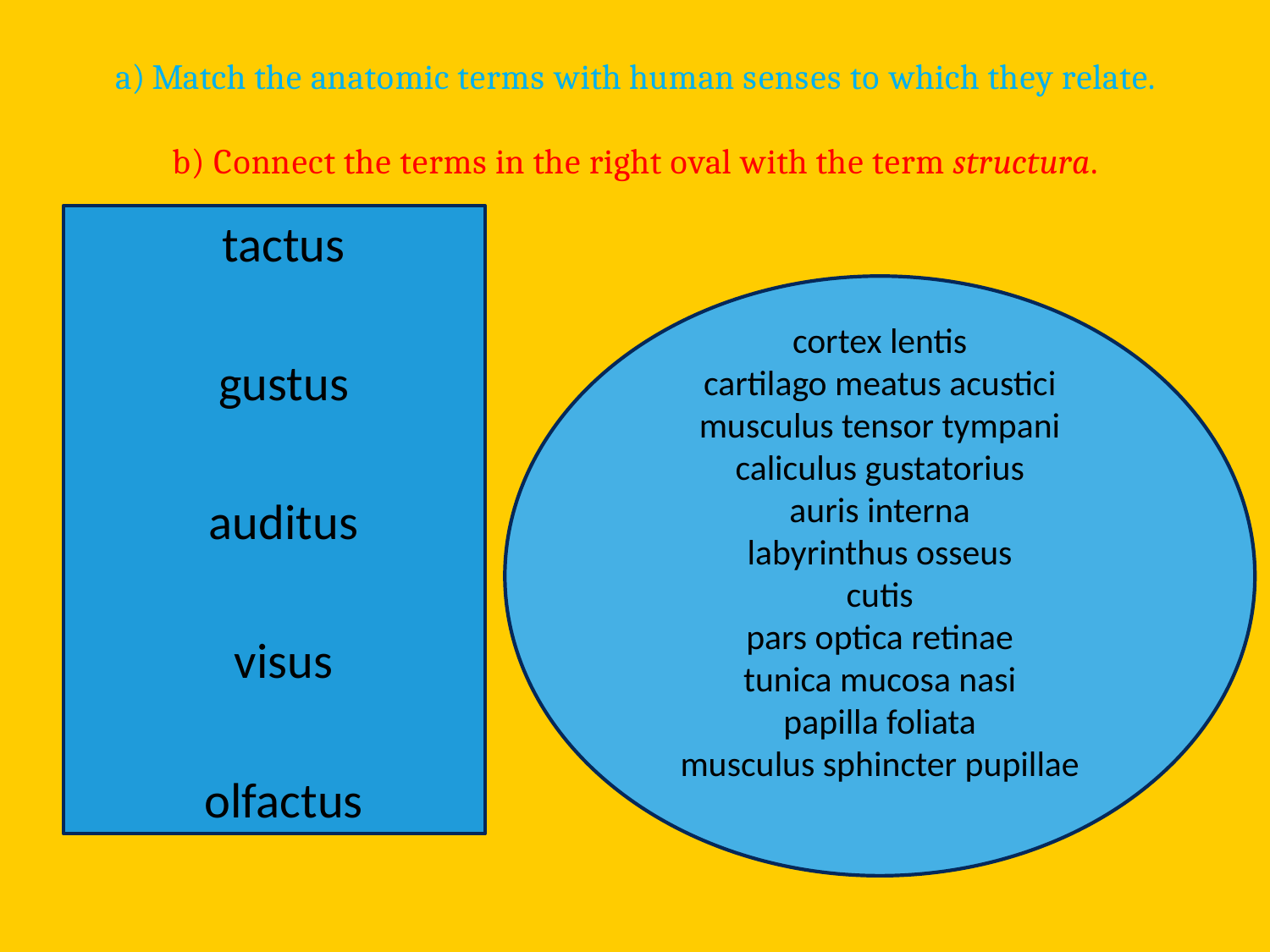

# a) Match the anatomic terms with human senses to which they relate. b) Connect the terms in the right oval with the term structura.
tactus

gustus

auditus

visus

olfactus
cortex lentis
cartilago meatus acustici
musculus tensor tympani
caliculus gustatorius
auris interna
labyrinthus osseus
cutis
pars optica retinae
tunica mucosa nasi
papilla foliata
musculus sphincter pupillae